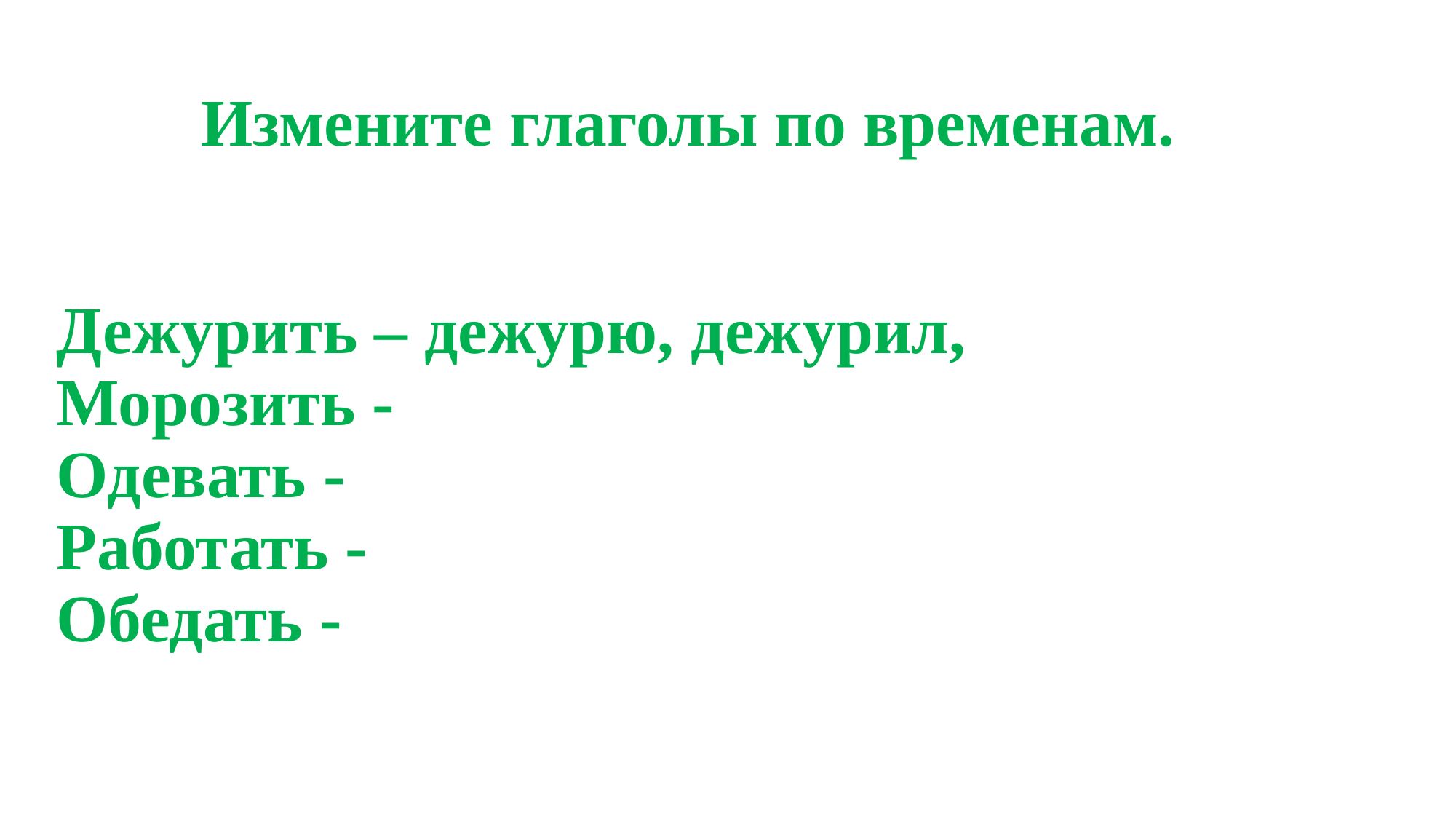

Измените глаголы по временам.
# Дежурить – дежурю, дежурил, Морозить - Одевать - Работать - Обедать -